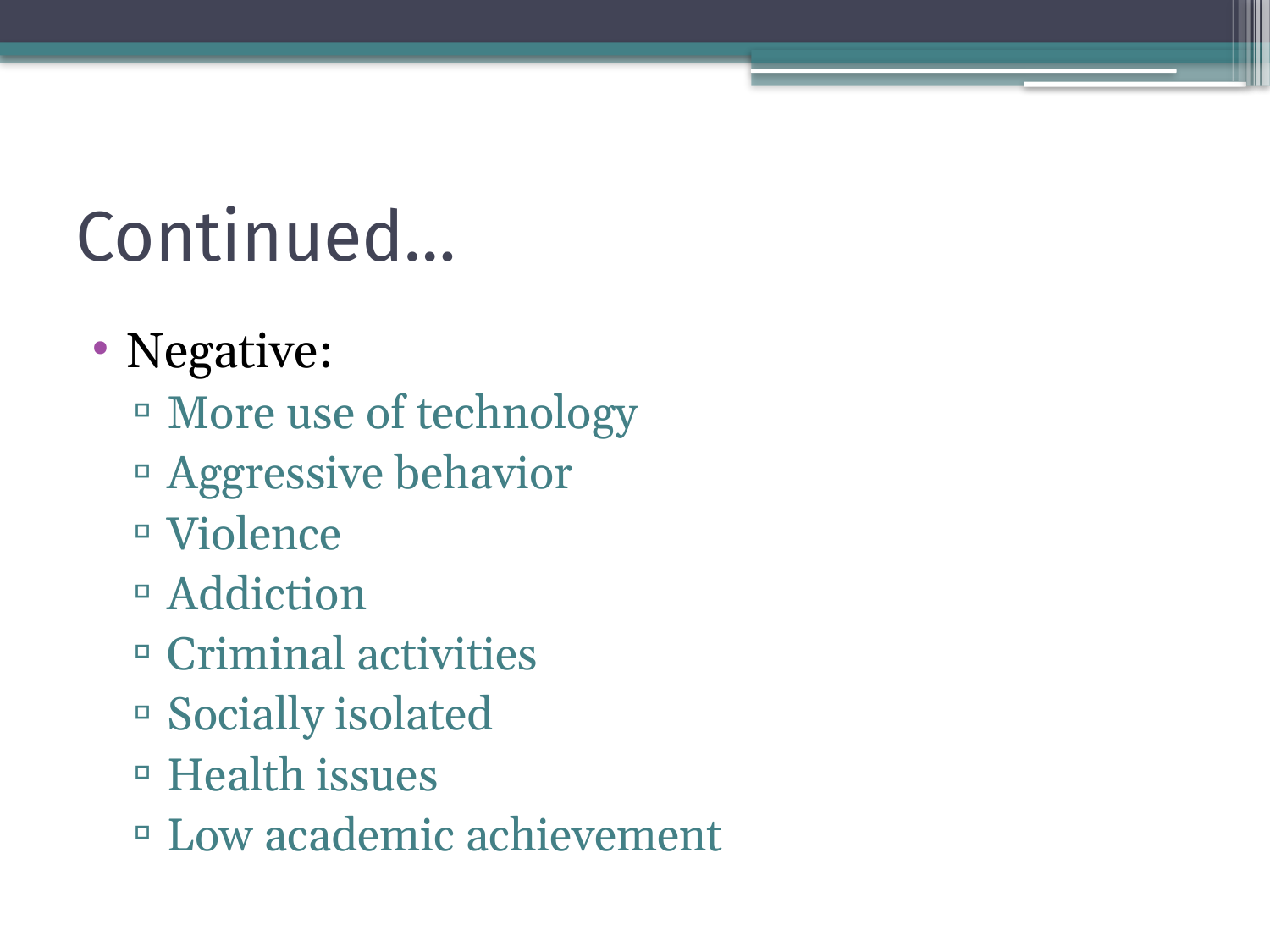

# Continued…
Negative:
More use of technology
Aggressive behavior
Violence
Addiction
Criminal activities
Socially isolated
Health issues
Low academic achievement